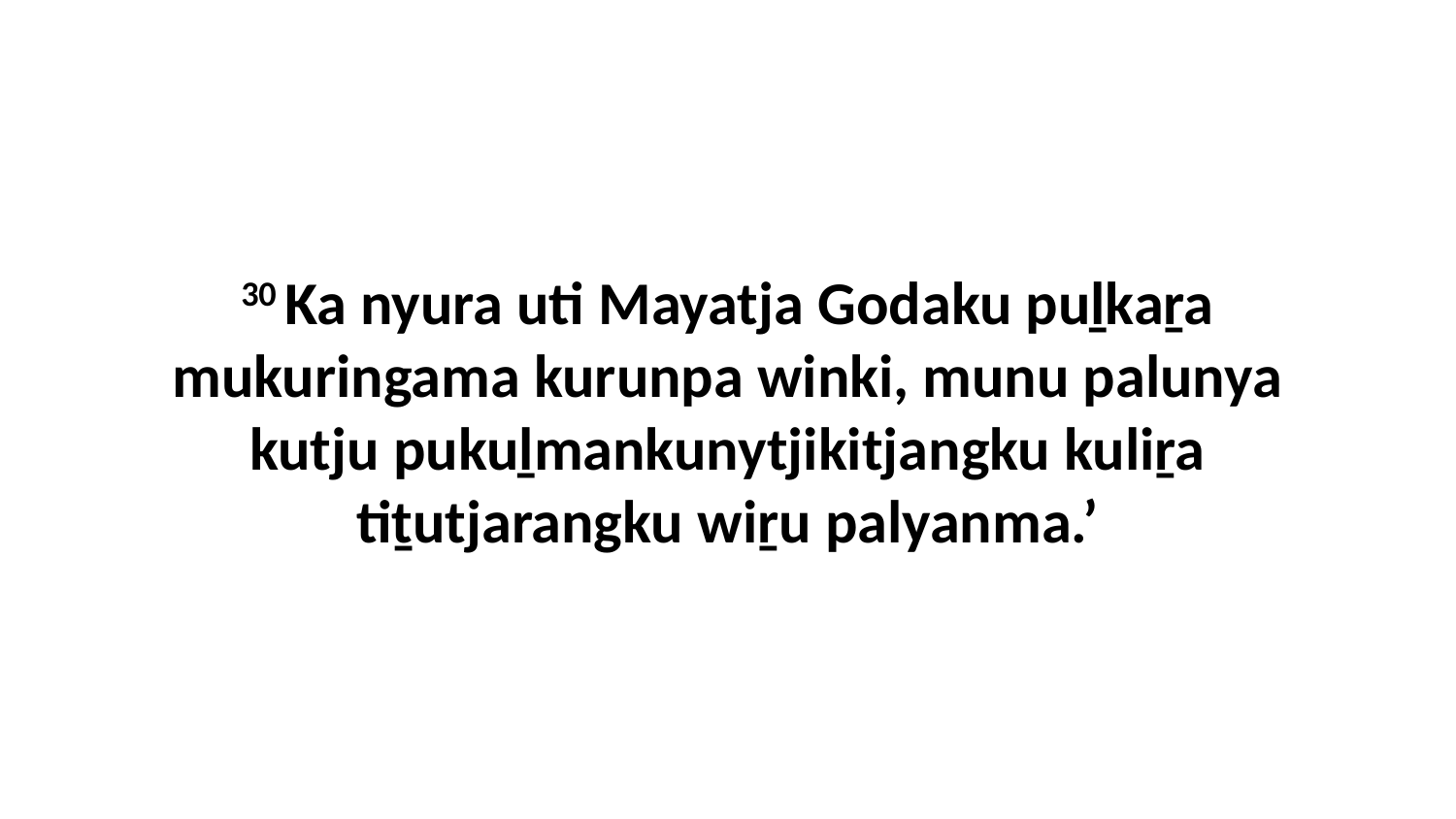

30 Ka nyura uti Mayatja Godaku puḻkaṟa mukuringama kurunpa winki, munu palunya kutju pukuḻmankunytjikitjangku kuliṟa tiṯutjarangku wiṟu palyanma.’